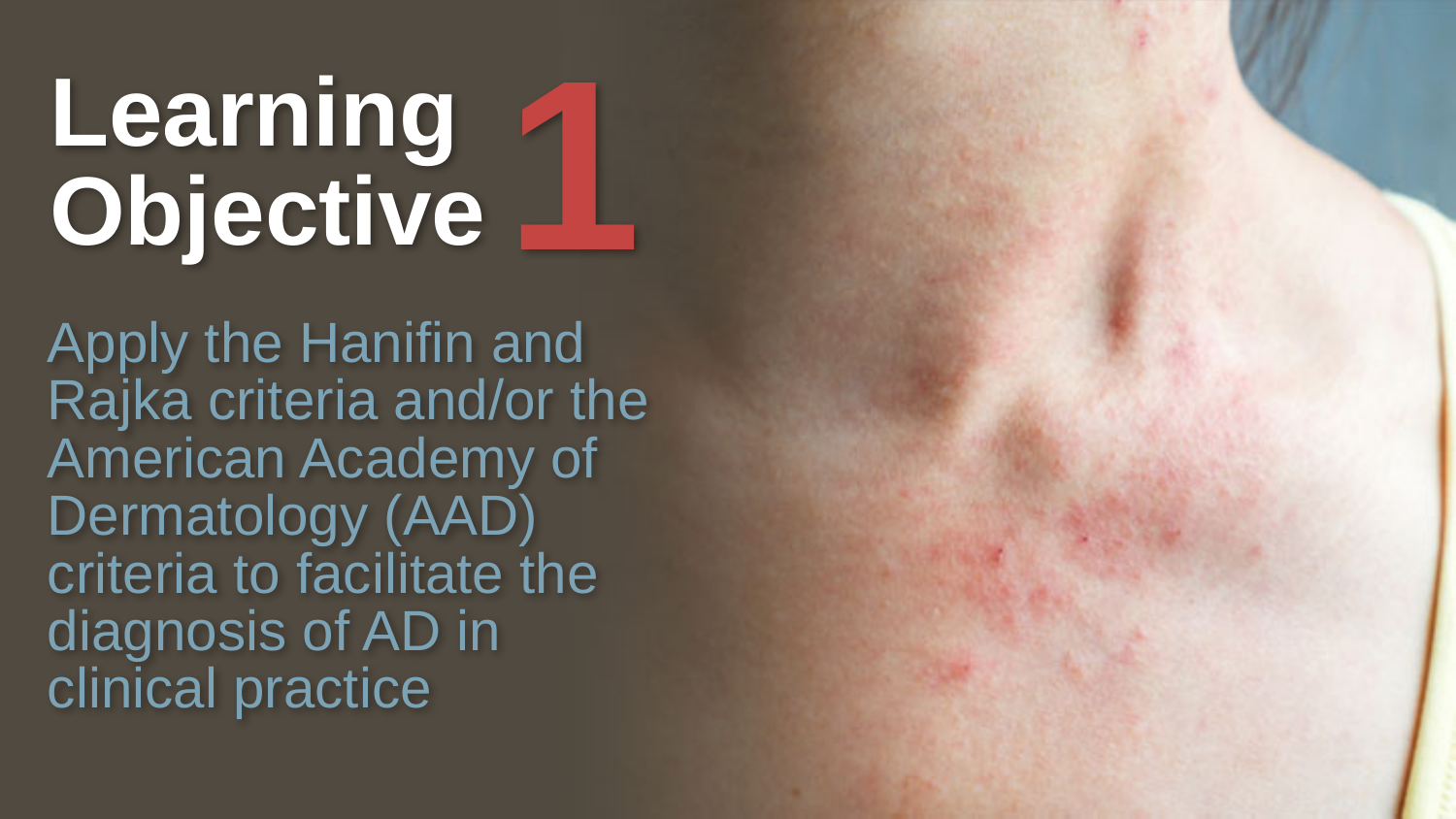

1
# Learning Objective
Apply the Hanifin and Rajka criteria and/or the American Academy of Dermatology (AAD) criteria to facilitate the diagnosis of AD in clinical practice